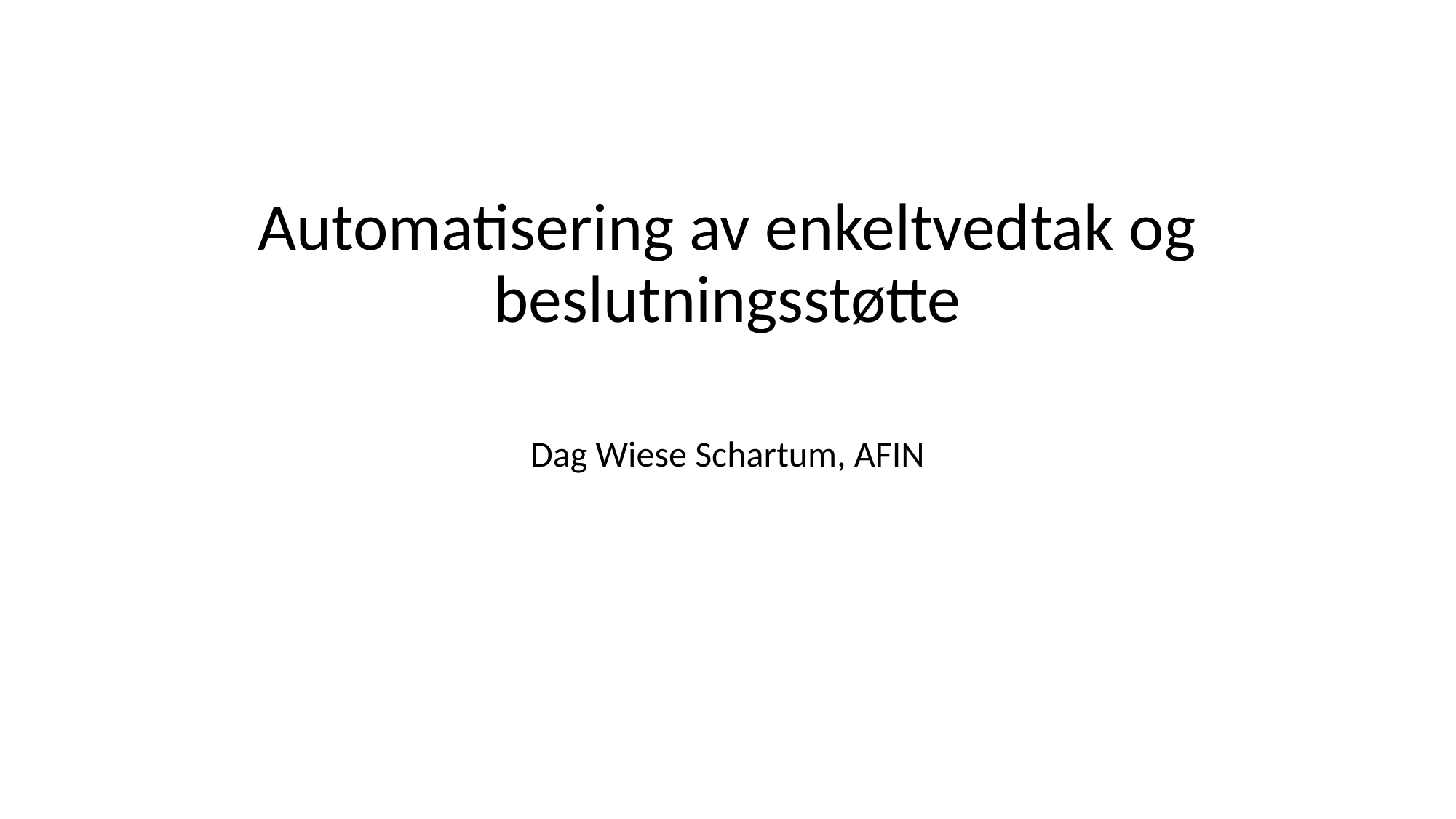

# Automatisering av enkeltvedtak og beslutningsstøtte
Dag Wiese Schartum, AFIN